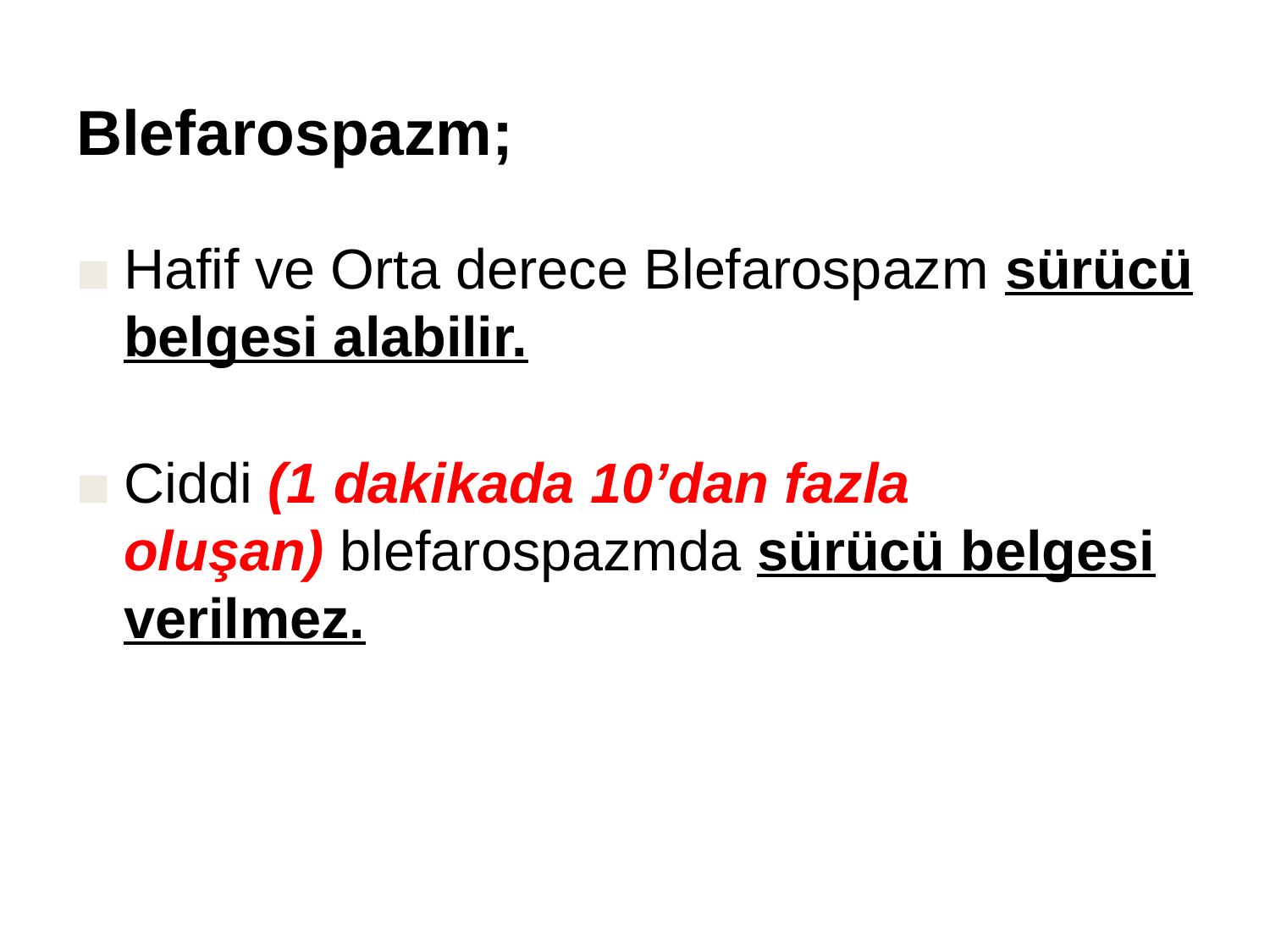

# Blefarospazm;
Hafif ve Orta derece Blefarospazm sürücü belgesi alabilir.

Ciddi (1 dakikada 10’dan fazla oluşan) blefarospazmda sürücü belgesi verilmez.